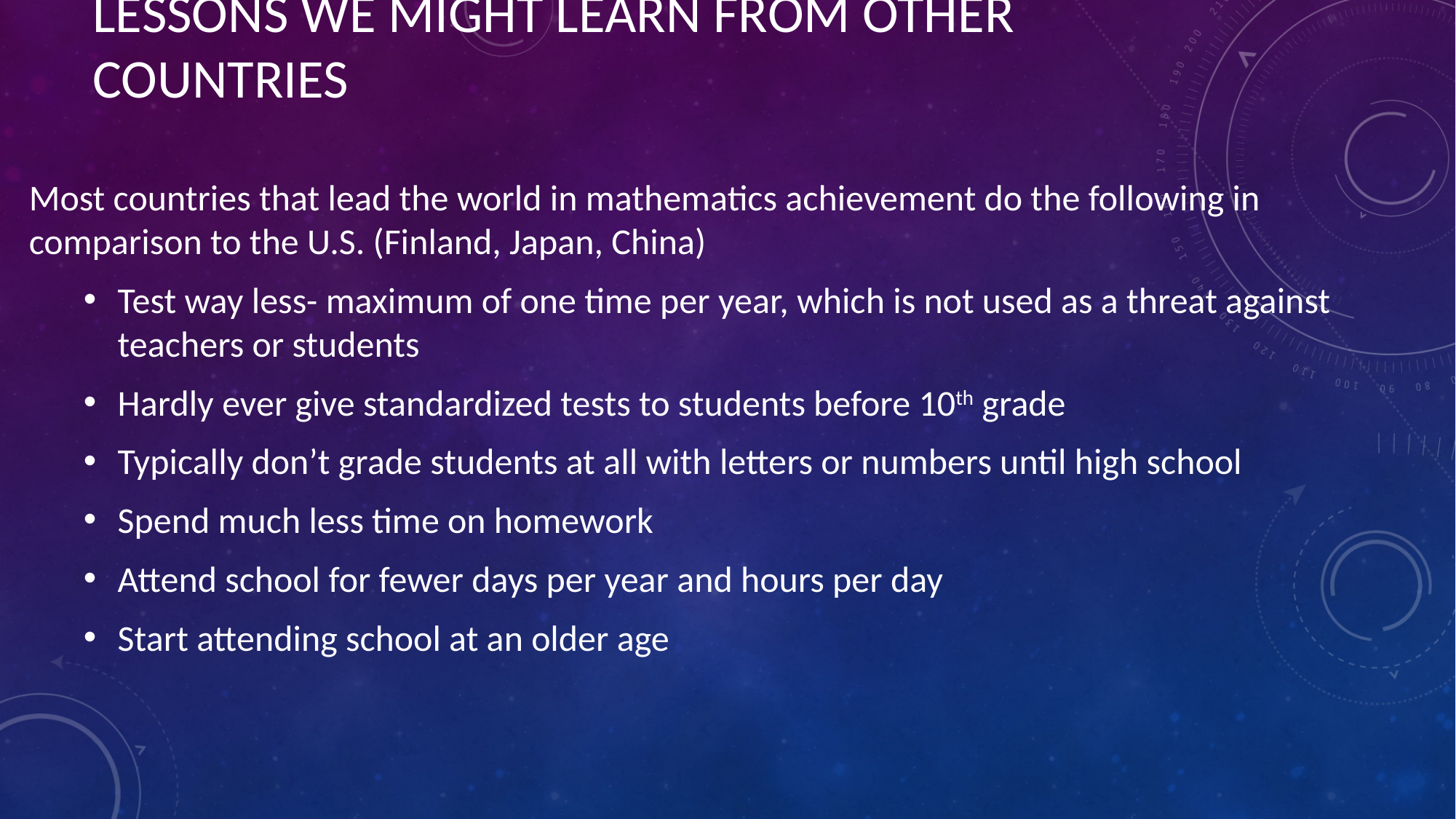

# Lessons we might learn from other countries
Most countries that lead the world in mathematics achievement do the following in comparison to the U.S. (Finland, Japan, China)
Test way less- maximum of one time per year, which is not used as a threat against teachers or students
Hardly ever give standardized tests to students before 10th grade
Typically don’t grade students at all with letters or numbers until high school
Spend much less time on homework
Attend school for fewer days per year and hours per day
Start attending school at an older age